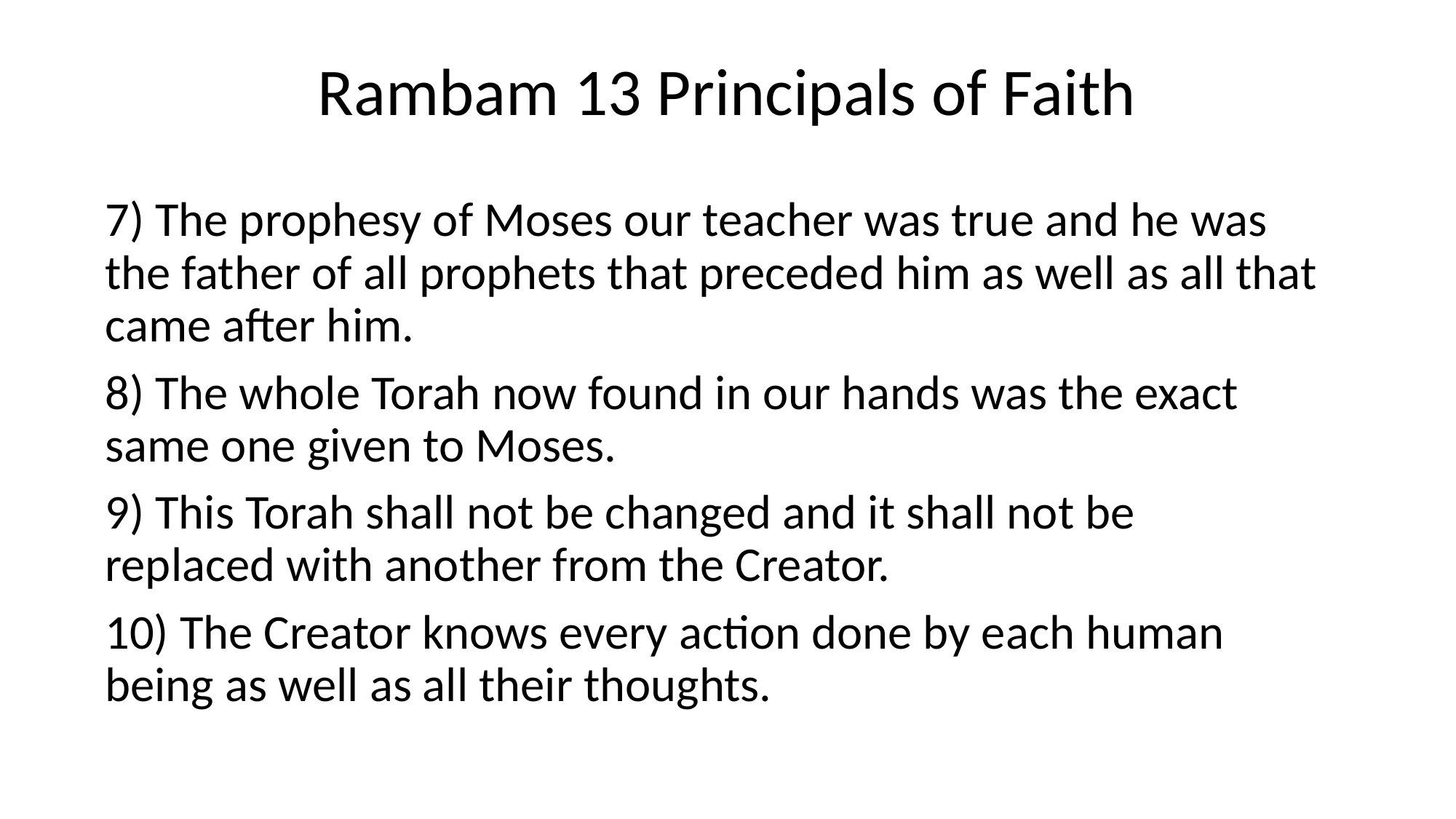

# Rambam 13 Principals of Faith
7) The prophesy of Moses our teacher was true and he was the father of all prophets that preceded him as well as all that came after him.
8) The whole Torah now found in our hands was the exact same one given to Moses.
9) This Torah shall not be changed and it shall not be replaced with another from the Creator.
10) The Creator knows every action done by each human being as well as all their thoughts.